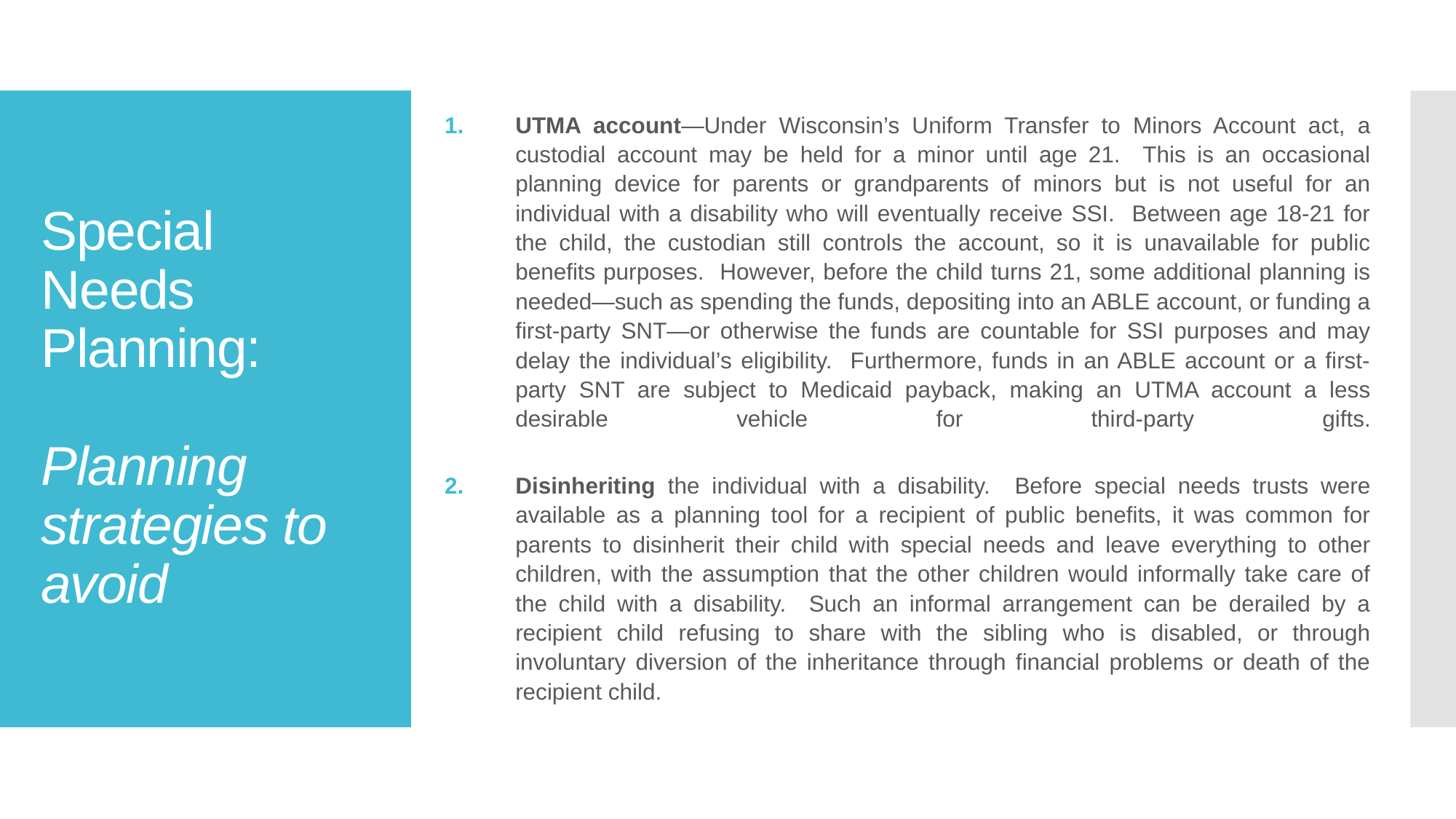

UTMA account—Under Wisconsin’s Uniform Transfer to Minors Account act, a custodial account may be held for a minor until age 21.  This is an occasional planning device for parents or grandparents of minors but is not useful for an individual with a disability who will eventually receive SSI.  Between age 18-21 for the child, the custodian still controls the account, so it is unavailable for public benefits purposes.  However, before the child turns 21, some additional planning is needed—such as spending the funds, depositing into an ABLE account, or funding a first-party SNT—or otherwise the funds are countable for SSI purposes and may delay the individual’s eligibility.  Furthermore, funds in an ABLE account or a first-party SNT are subject to Medicaid payback, making an UTMA account a less desirable vehicle for third-party gifts.
Disinheriting the individual with a disability.  Before special needs trusts were available as a planning tool for a recipient of public benefits, it was common for parents to disinherit their child with special needs and leave everything to other children, with the assumption that the other children would informally take care of the child with a disability.  Such an informal arrangement can be derailed by a recipient child refusing to share with the sibling who is disabled, or through involuntary diversion of the inheritance through financial problems or death of the recipient child.

# Special Needs Planning: Planning strategies to avoid